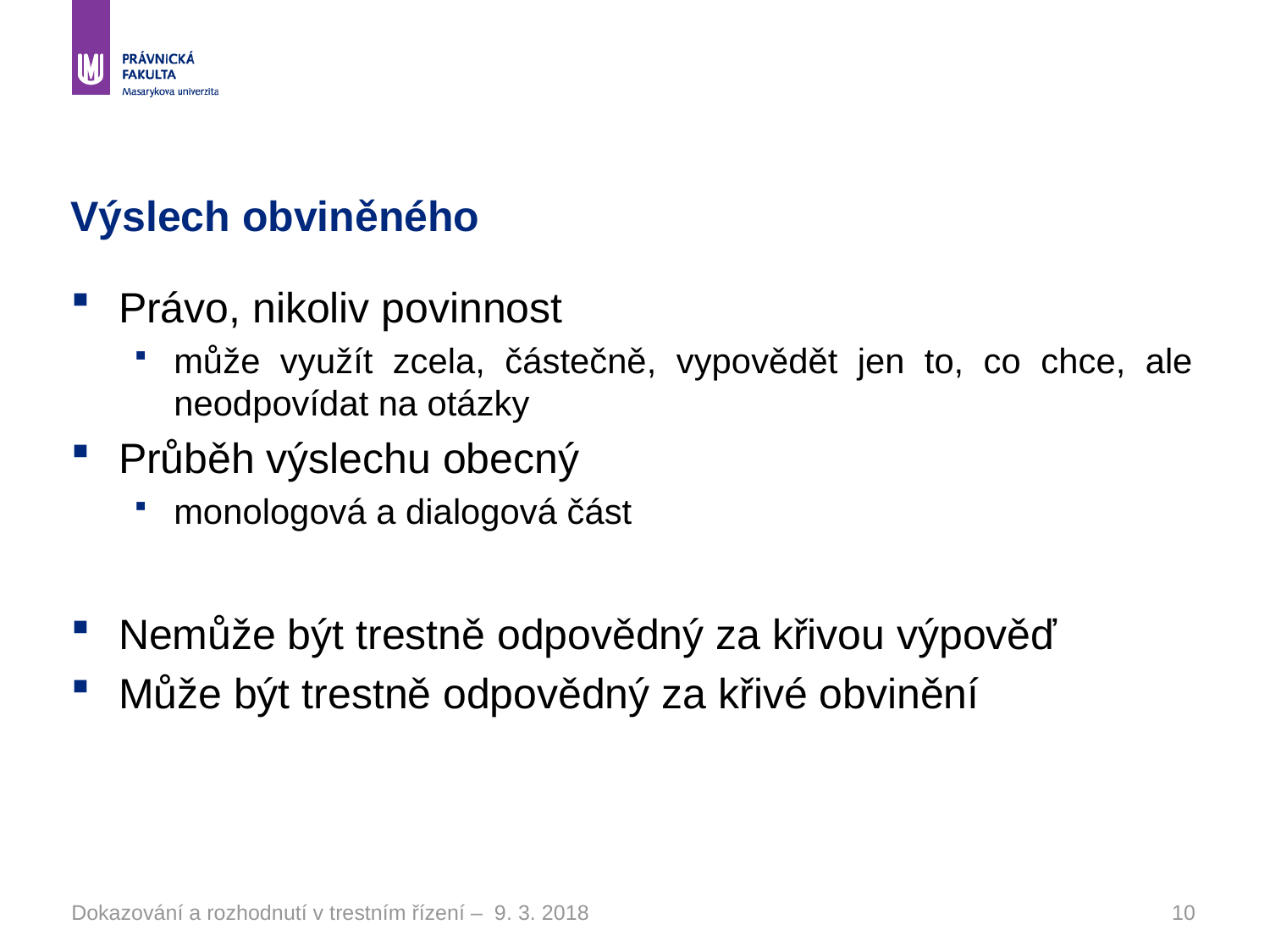

# Výslech obviněného
Právo, nikoliv povinnost
může využít zcela, částečně, vypovědět jen to, co chce, ale neodpovídat na otázky
Průběh výslechu obecný
monologová a dialogová část

Nemůže být trestně odpovědný za křivou výpověď
Může být trestně odpovědný za křivé obvinění

Dokazování a rozhodnutí v trestním řízení –  9. 3. 2018
10